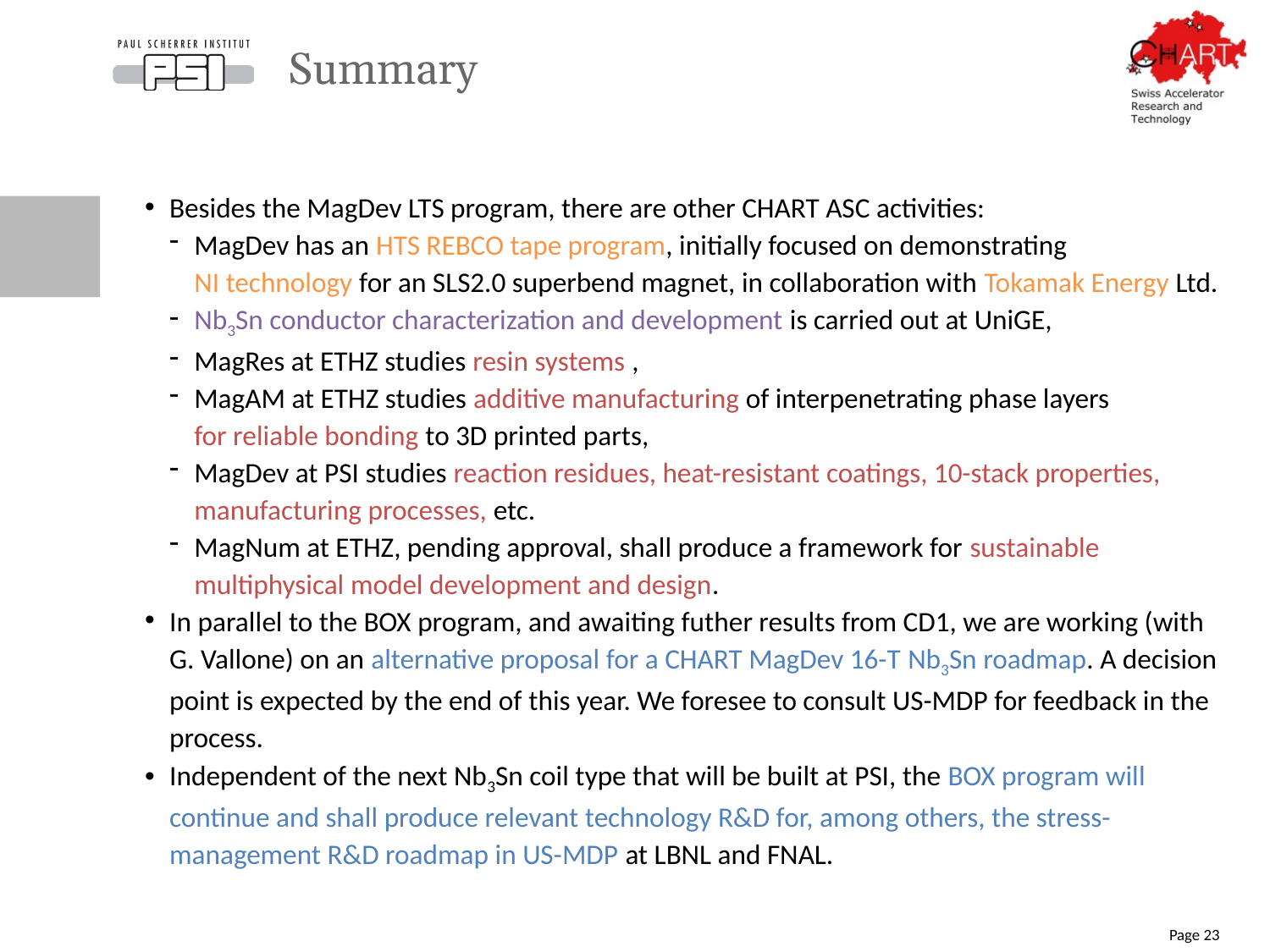

# Summary
Besides the MagDev LTS program, there are other CHART ASC activities:
MagDev has an HTS REBCO tape program, initially focused on demonstrating
NI technology for an SLS2.0 superbend magnet, in collaboration with Tokamak Energy Ltd.
Nb3Sn conductor characterization and development is carried out at UniGE,
MagRes at ETHZ studies resin systems ,
MagAM at ETHZ studies additive manufacturing of interpenetrating phase layers
for reliable bonding to 3D printed parts,
MagDev at PSI studies reaction residues, heat-resistant coatings, 10-stack properties, manufacturing processes, etc.
MagNum at ETHZ, pending approval, shall produce a framework for sustainable multiphysical model development and design.
In parallel to the BOX program, and awaiting futher results from CD1, we are working (with
G. Vallone) on an alternative proposal for a CHART MagDev 16-T Nb3Sn roadmap. A decision point is expected by the end of this year. We foresee to consult US-MDP for feedback in the process.
Independent of the next Nb3Sn coil type that will be built at PSI, the BOX program will continue and shall produce relevant technology R&D for, among others, the stress-management R&D roadmap in US-MDP at LBNL and FNAL.

Page 23